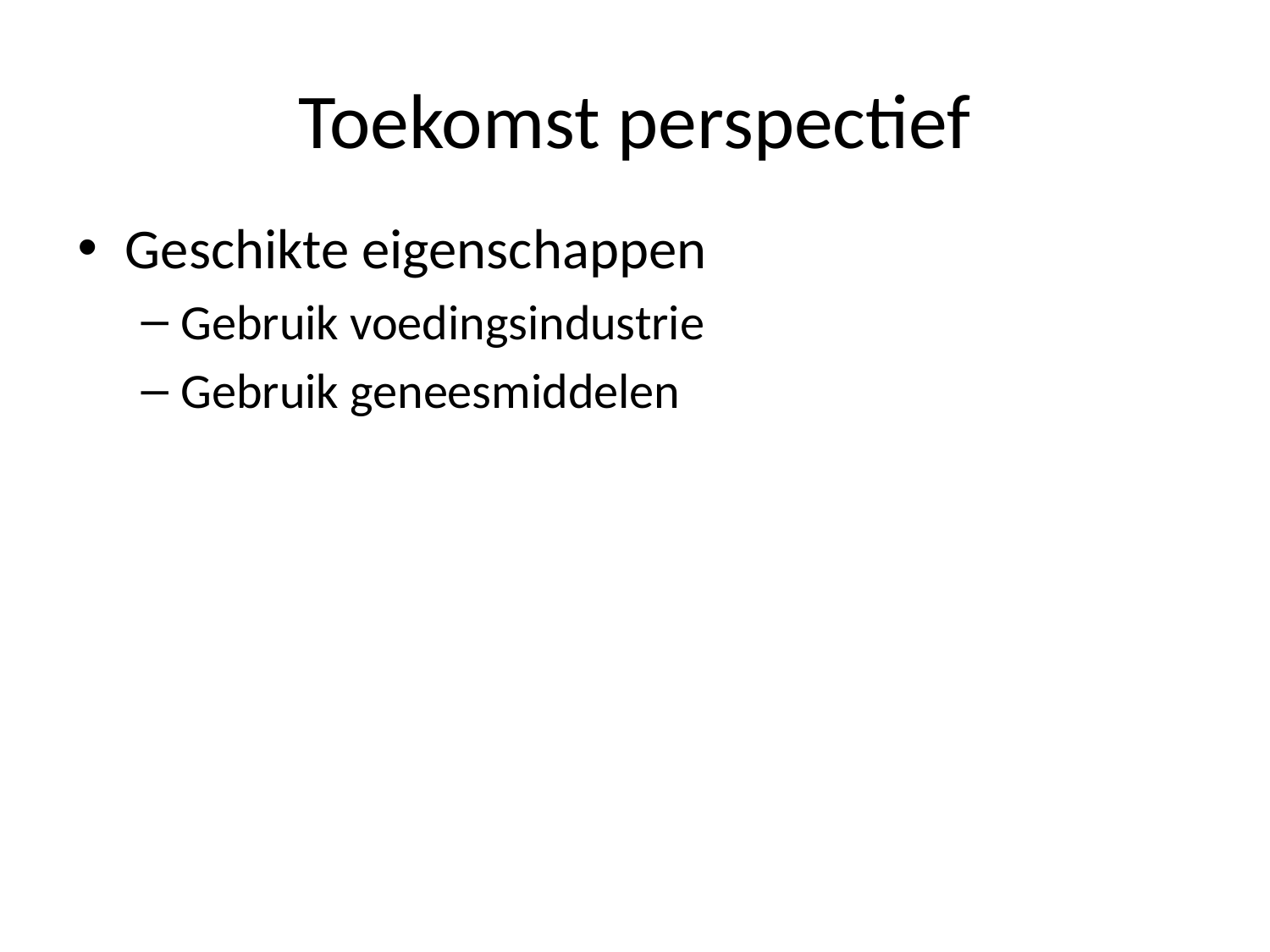

# Toekomst perspectief
Geschikte eigenschappen
Gebruik voedingsindustrie
Gebruik geneesmiddelen